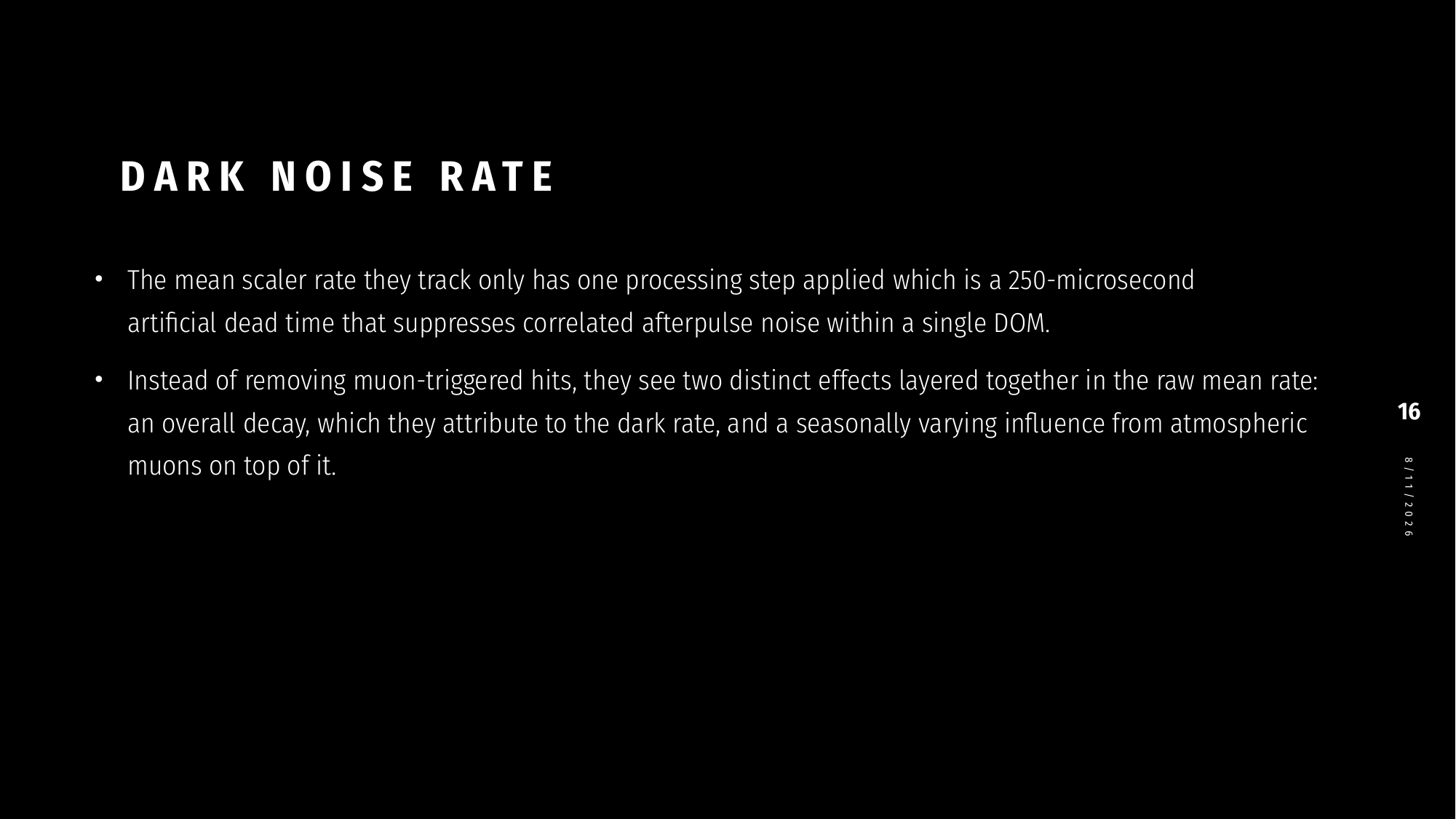

# Dark Noise Rate

The mean scaler rate they track only has one processing step applied which is a 250-microsecond artificial dead time that suppresses correlated afterpulse noise within a single DOM.
Instead of removing muon-triggered hits, they see two distinct effects layered together in the raw mean rate: an overall decay, which they attribute to the dark rate, and a seasonally varying influence from atmospheric muons on top of it.
16
8/11/2026